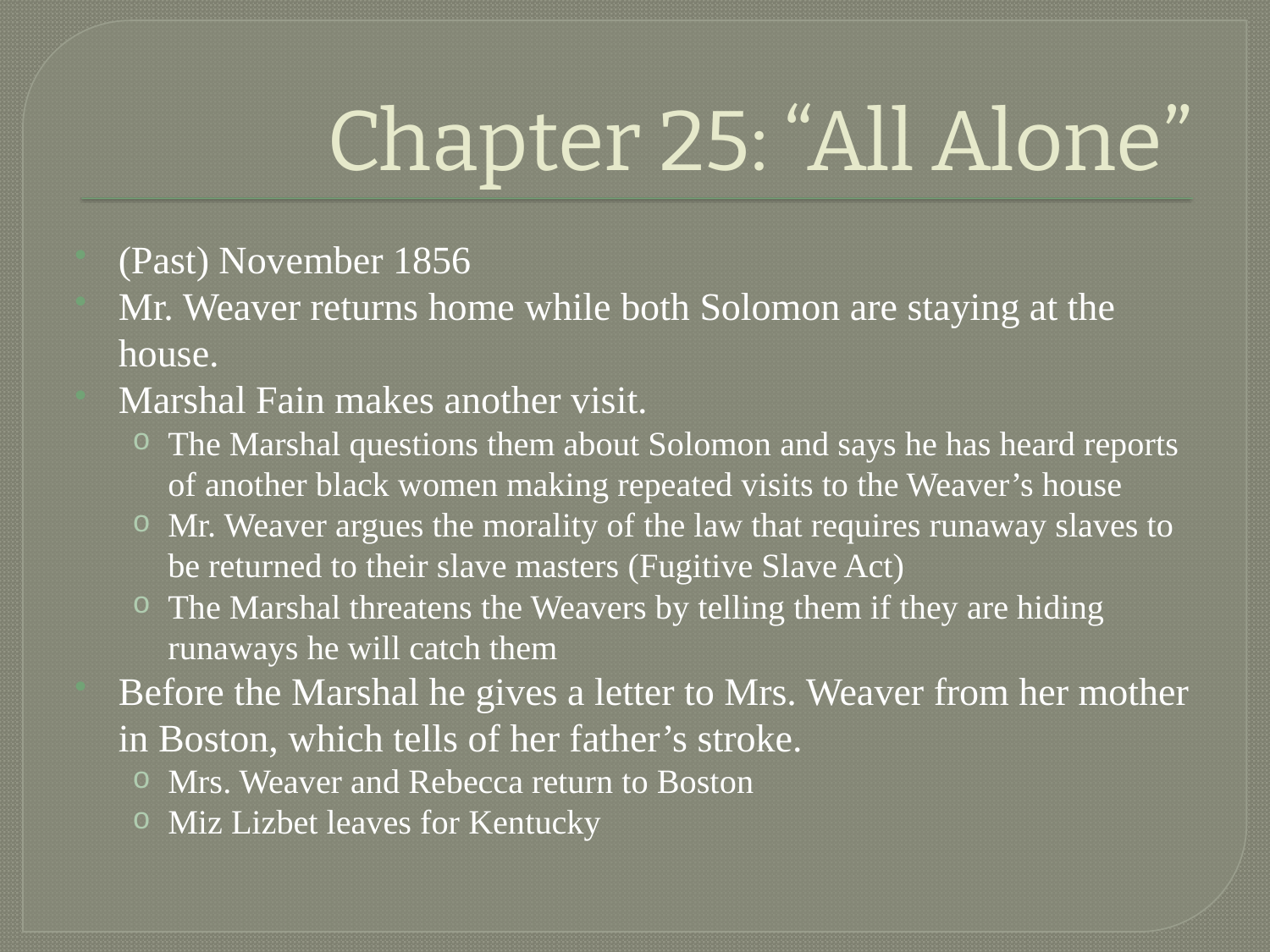

# Chapter 25: “All Alone”
(Past) November 1856
Mr. Weaver returns home while both Solomon are staying at the house.
Marshal Fain makes another visit.
The Marshal questions them about Solomon and says he has heard reports of another black women making repeated visits to the Weaver’s house
Mr. Weaver argues the morality of the law that requires runaway slaves to be returned to their slave masters (Fugitive Slave Act)
The Marshal threatens the Weavers by telling them if they are hiding runaways he will catch them
Before the Marshal he gives a letter to Mrs. Weaver from her mother in Boston, which tells of her father’s stroke.
Mrs. Weaver and Rebecca return to Boston
Miz Lizbet leaves for Kentucky